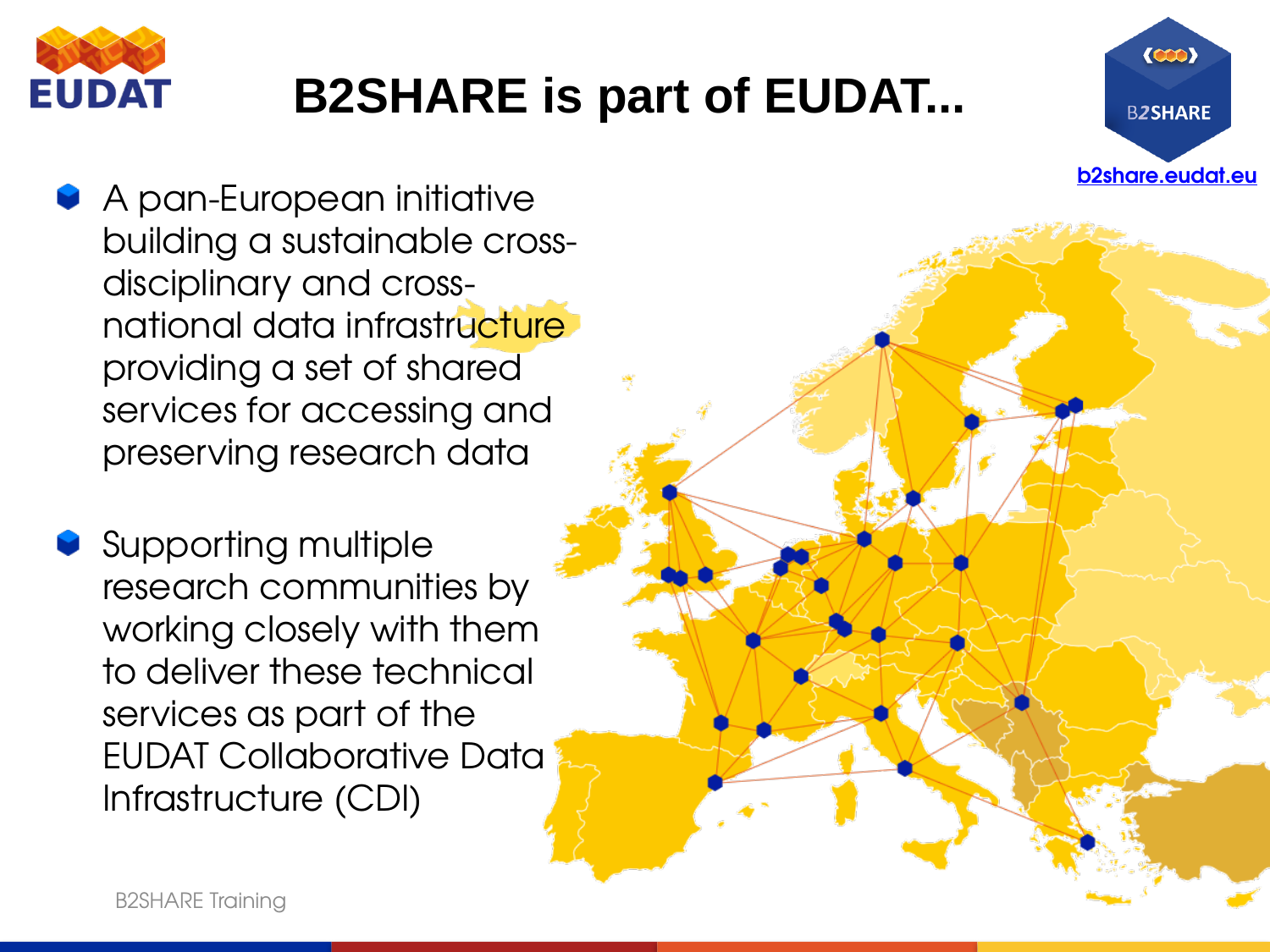

# B2SHARE is part of EUDAT...
A pan-European initiative building a sustainable cross-disciplinary and cross-national data infrastructure providing a set of shared services for accessing and preserving research data
Supporting multiple research communities by working closely with them to deliver these technical services as part of the EUDAT Collaborative Data Infrastructure (CDI)
B2SHARE Training